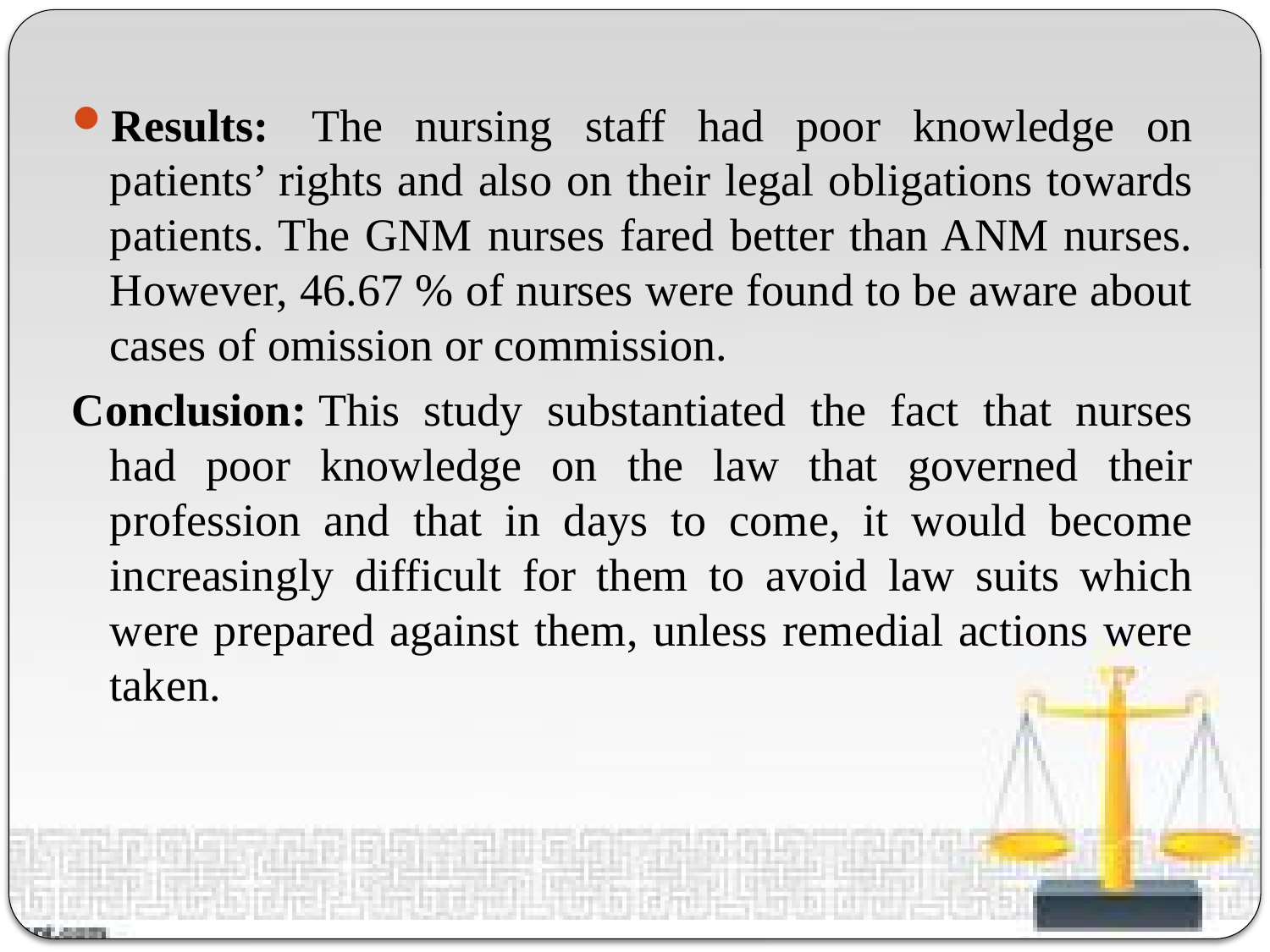

Results:  The nursing staff had poor knowledge on patients’ rights and also on their legal obligations towards patients. The GNM nurses fared better than ANM nurses. However, 46.67 % of nurses were found to be aware about cases of omission or commission.
Conclusion: This study substantiated the fact that nurses had poor knowledge on the law that governed their profession and that in days to come, it would become increasingly difficult for them to avoid law suits which were prepared against them, unless remedial actions were taken.